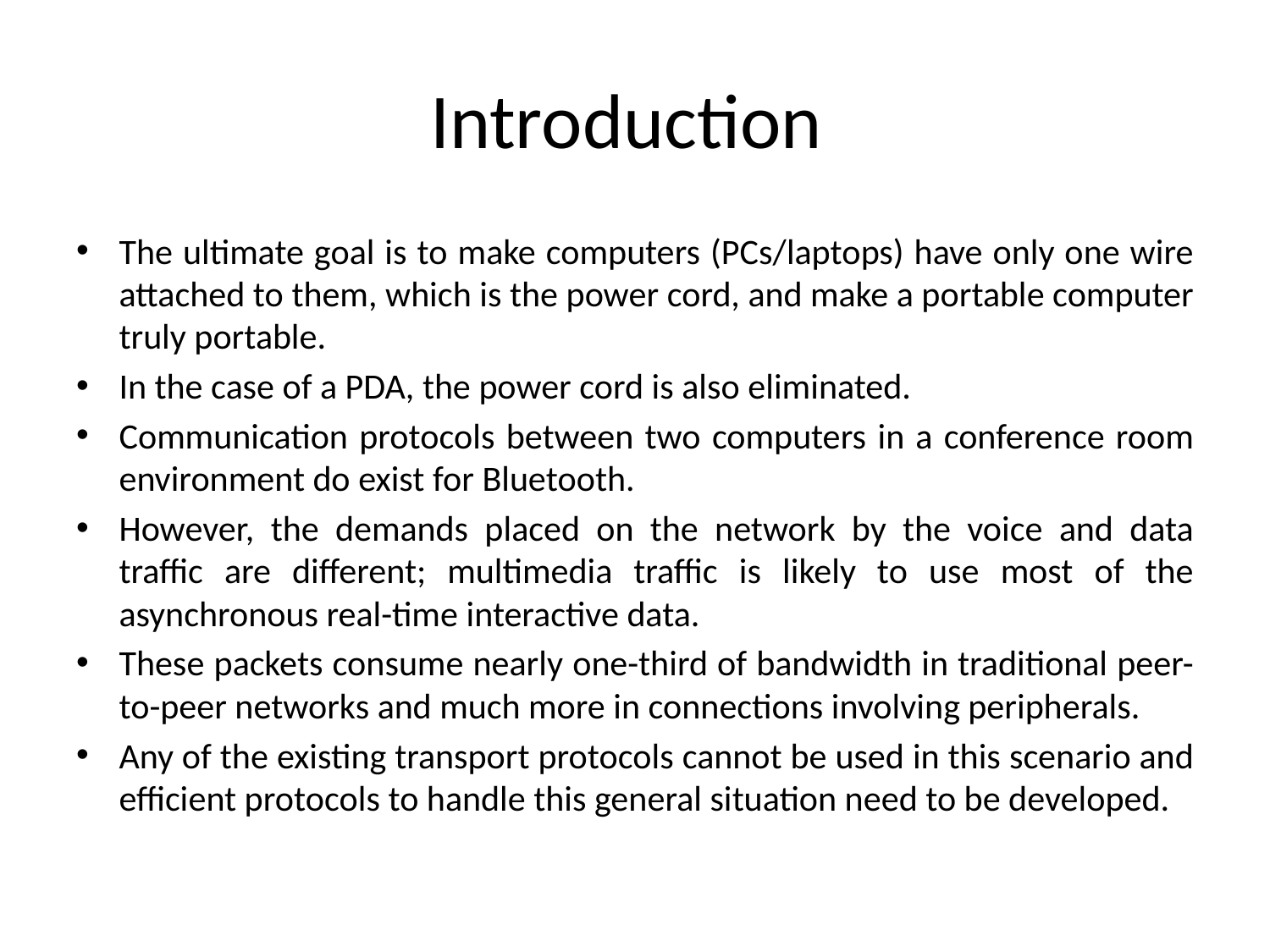

# Introduction
The ultimate goal is to make computers (PCs/laptops) have only one wire attached to them, which is the power cord, and make a portable computer truly portable.
In the case of a PDA, the power cord is also eliminated.
Communication protocols between two computers in a conference room environment do exist for Bluetooth.
However, the demands placed on the network by the voice and data traffic are different; multimedia traffic is likely to use most of the asynchronous real-time interactive data.
These packets consume nearly one-third of bandwidth in traditional peer-to-peer networks and much more in connections involving peripherals.
Any of the existing transport protocols cannot be used in this scenario and efficient protocols to handle this general situation need to be developed.